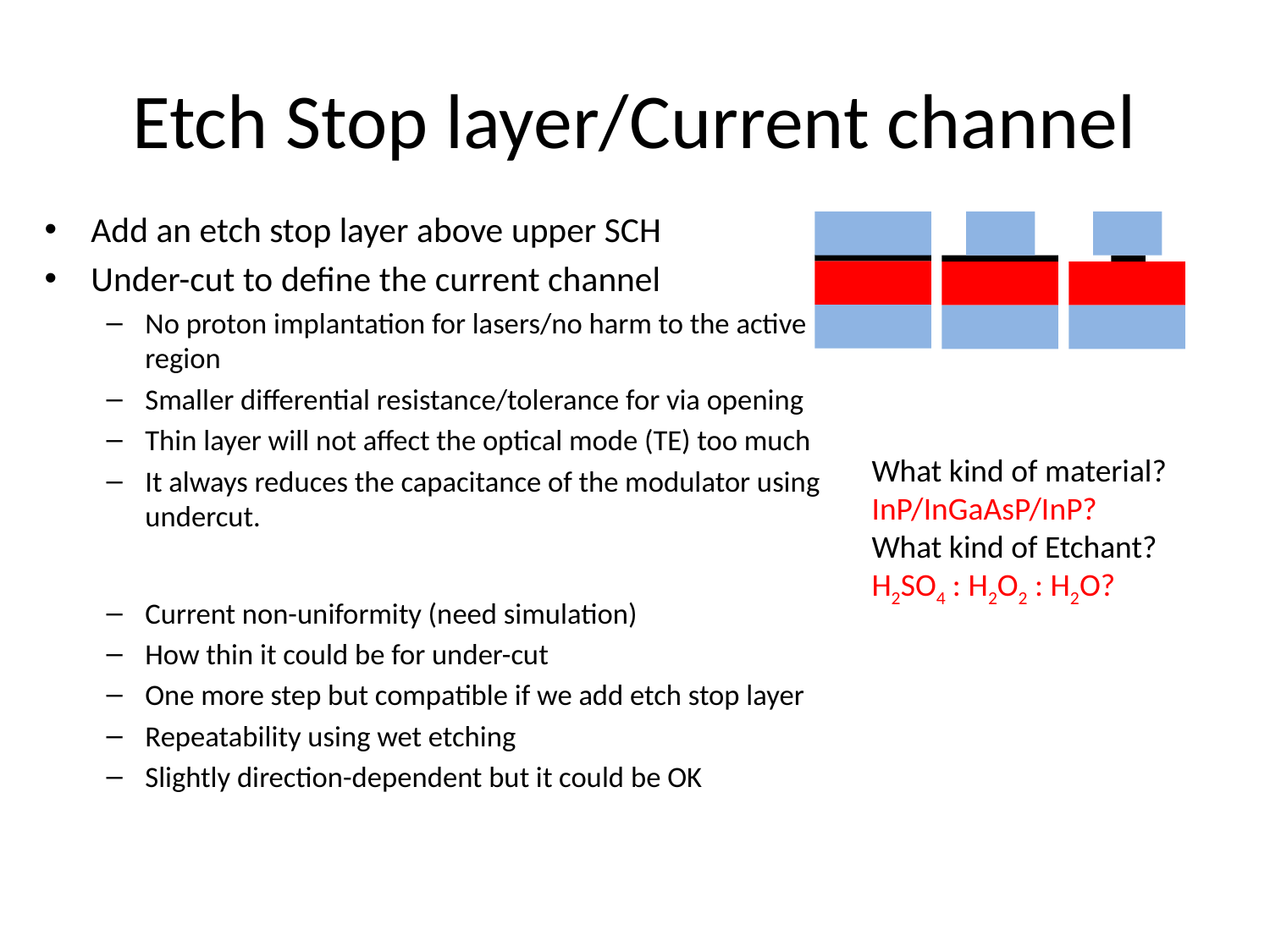

# Etch Stop layer/Current channel
Add an etch stop layer above upper SCH
Under-cut to define the current channel
No proton implantation for lasers/no harm to the active region
Smaller differential resistance/tolerance for via opening
Thin layer will not affect the optical mode (TE) too much
It always reduces the capacitance of the modulator using undercut.

Current non-uniformity (need simulation)
How thin it could be for under-cut
One more step but compatible if we add etch stop layer
Repeatability using wet etching
Slightly direction-dependent but it could be OK

What kind of material?
InP/InGaAsP/InP?
What kind of Etchant?
H2SO4 : H2O2 : H2O?